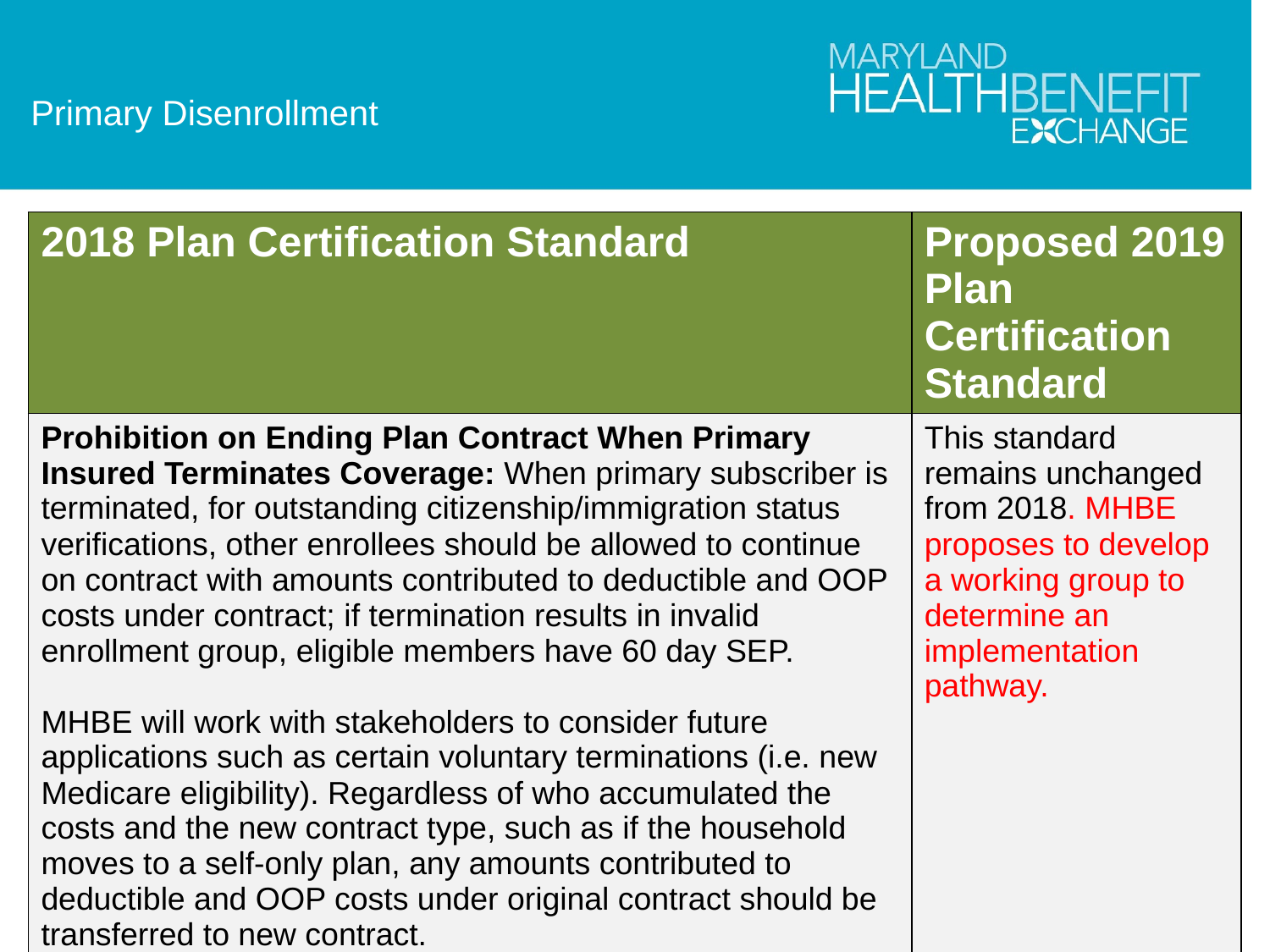

Primary Disenrollment
| 2018 Plan Certification Standard | Proposed 2019 Plan Certification Standard |
| --- | --- |
| Prohibition on Ending Plan Contract When Primary Insured Terminates Coverage: When primary subscriber is terminated, for outstanding citizenship/immigration status verifications, other enrollees should be allowed to continue on contract with amounts contributed to deductible and OOP costs under contract; if termination results in invalid enrollment group, eligible members have 60 day SEP. MHBE will work with stakeholders to consider future applications such as certain voluntary terminations (i.e. new Medicare eligibility). Regardless of who accumulated the costs and the new contract type, such as if the household moves to a self-only plan, any amounts contributed to deductible and OOP costs under original contract should be transferred to new contract. | This standard remains unchanged from 2018. MHBE proposes to develop a working group to determine an implementation pathway. |